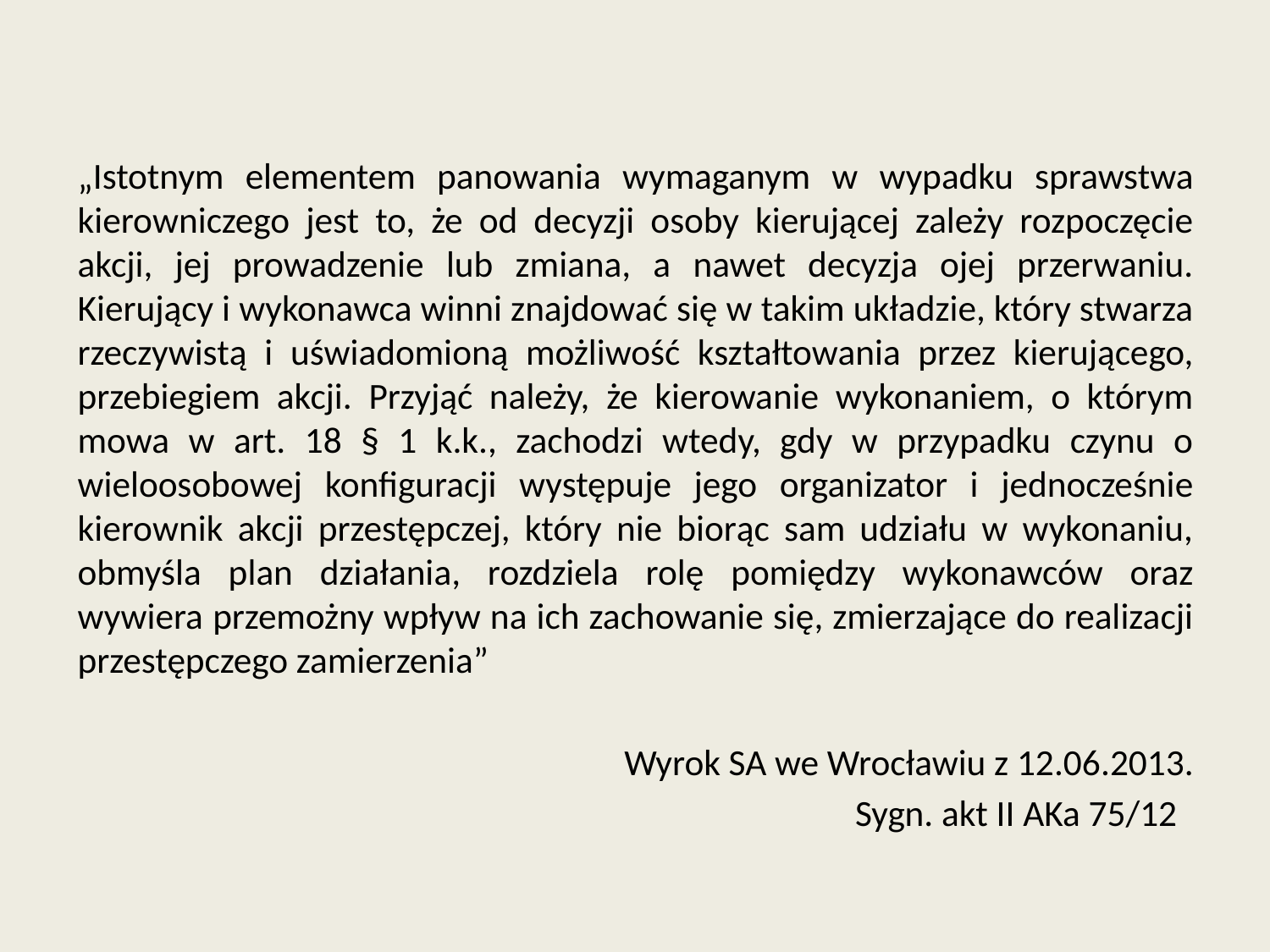

„Istotnym elementem panowania wymaganym w wypadku sprawstwa kierowniczego jest to, że od decyzji osoby kierującej zależy rozpoczęcie akcji, jej prowadzenie lub zmiana, a nawet decyzja ojej przerwaniu. Kierujący i wykonawca winni znajdować się w takim układzie, który stwarza rzeczywistą i uświadomioną możliwość kształtowania przez kierującego, przebiegiem akcji. Przyjąć należy, że kierowanie wykonaniem, o którym mowa w art. 18 § 1 k.k., zachodzi wtedy, gdy w przypadku czynu o wieloosobowej konfiguracji występuje jego organizator i jednocześnie kierownik akcji przestępczej, który nie biorąc sam udziału w wykonaniu, obmyśla plan działania, rozdziela rolę pomiędzy wykonawców oraz wywiera przemożny wpływ na ich zachowanie się, zmierzające do realizacji przestępczego zamierzenia”

Wyrok SA we Wrocławiu z 12.06.2013.
Sygn. akt II AKa 75/12